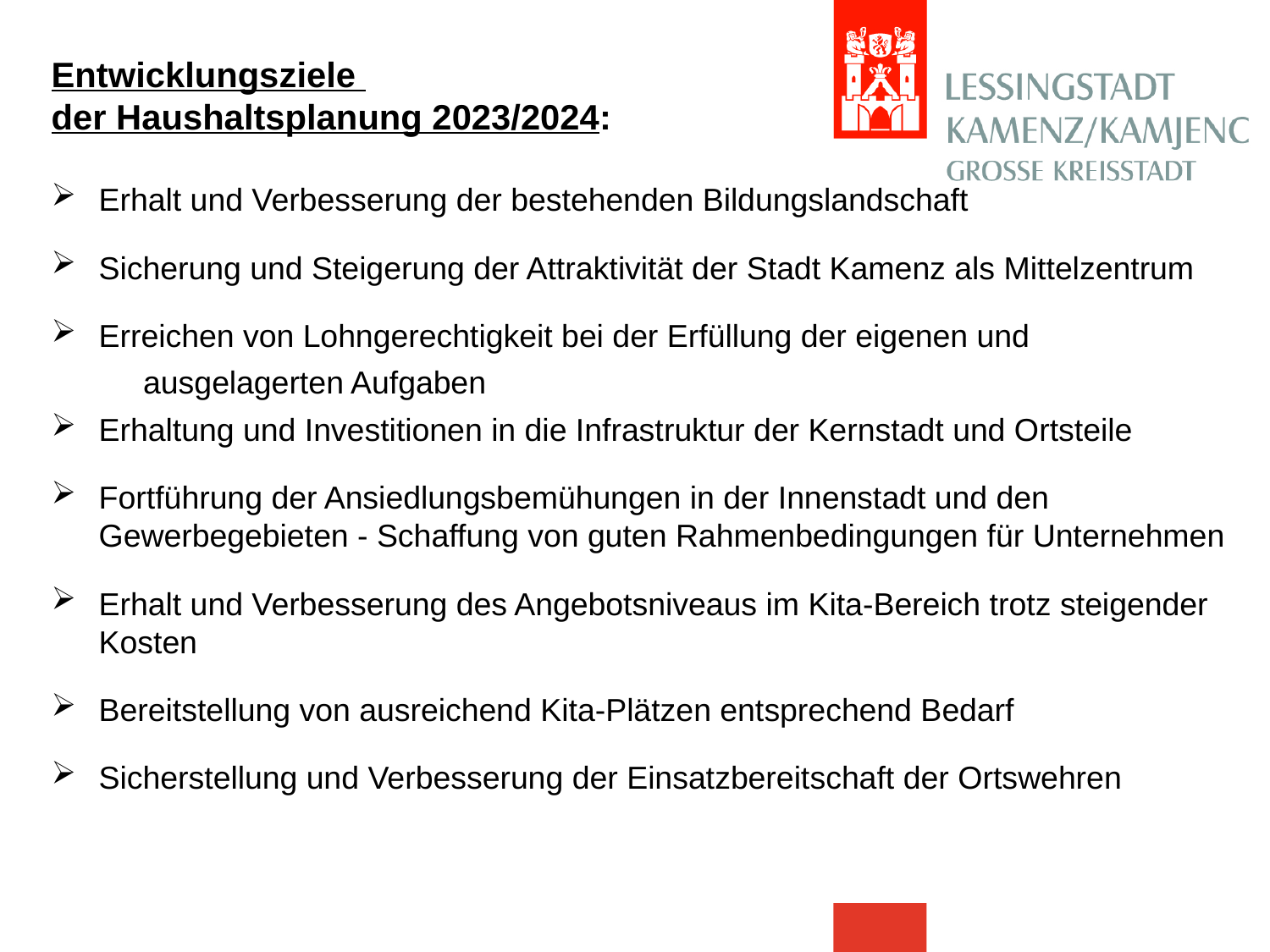

Entwicklungsziele
der Haushaltsplanung 2023/2024:

Erhalt und Verbesserung der bestehenden Bildungslandschaft
Sicherung und Steigerung der Attraktivität der Stadt Kamenz als Mittelzentrum
Erreichen von Lohngerechtigkeit bei der Erfüllung der eigenen und
     ausgelagerten Aufgaben
Erhaltung und Investitionen in die Infrastruktur der Kernstadt und Ortsteile
Fortführung der Ansiedlungsbemühungen in der Innenstadt und den Gewerbegebieten - Schaffung von guten Rahmenbedingungen für Unternehmen
Erhalt und Verbesserung des Angebotsniveaus im Kita-Bereich trotz steigender Kosten
Bereitstellung von ausreichend Kita-Plätzen entsprechend Bedarf
Sicherstellung und Verbesserung der Einsatzbereitschaft der Ortswehren